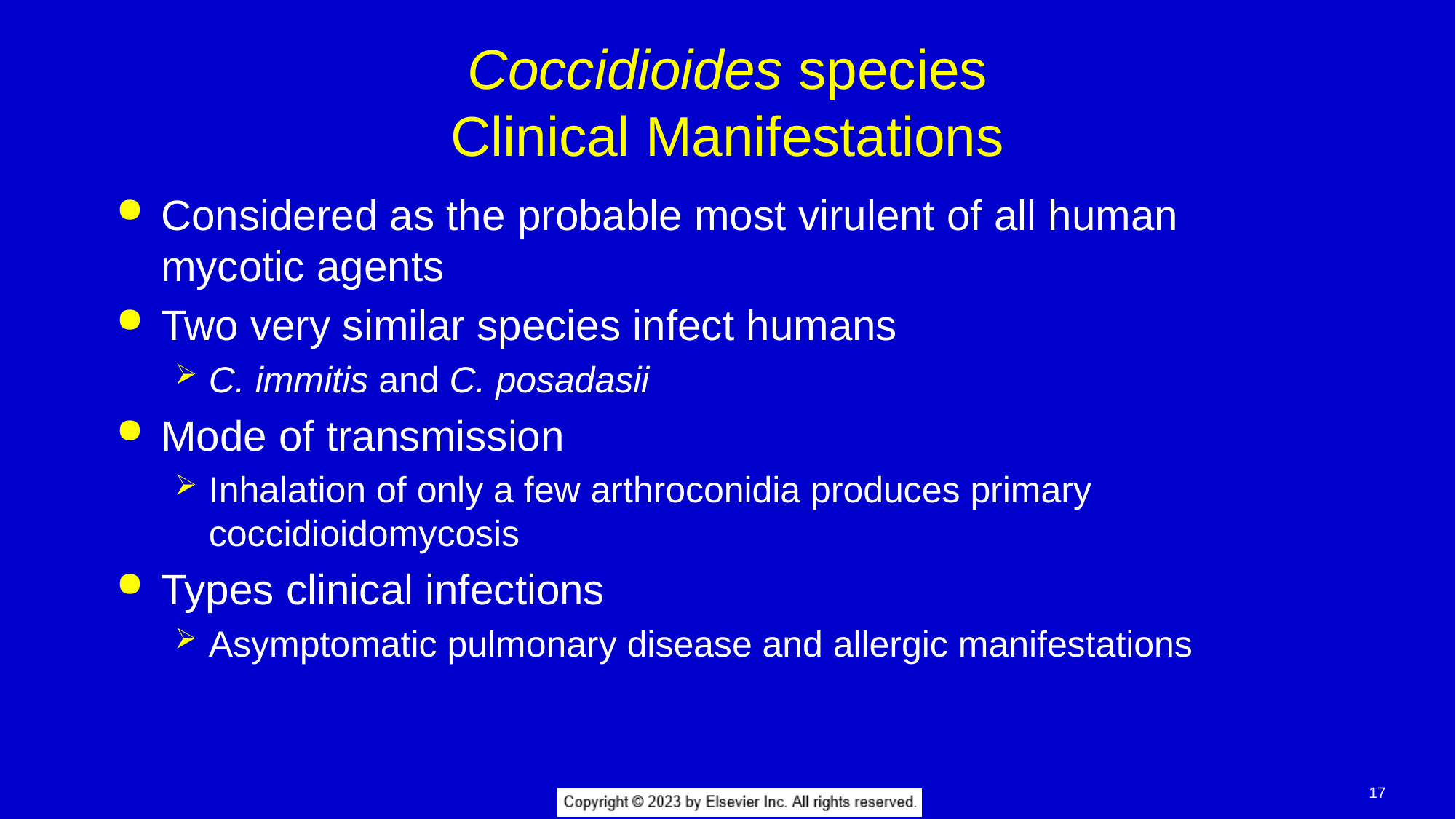

# Coccidioides species Clinical Manifestations
Considered as the probable most virulent of all human mycotic agents
Two very similar species infect humans
C. immitis and C. posadasii
Mode of transmission
Inhalation of only a few arthroconidia produces primary coccidioidomycosis
Types clinical infections
Asymptomatic pulmonary disease and allergic manifestations